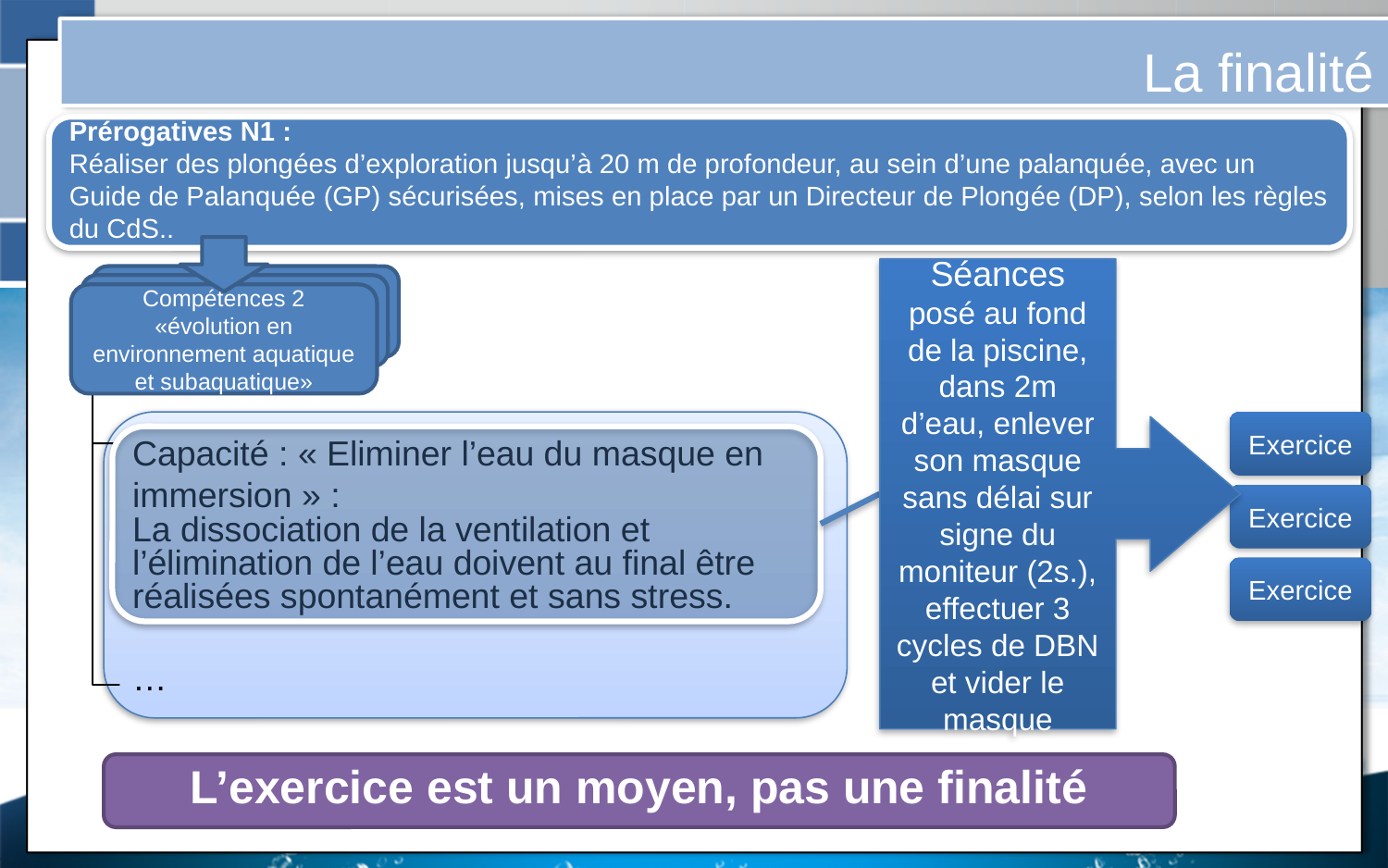

La finalité
Prérogatives N1 :
Réaliser des plongées d’exploration jusqu’à 20 m de profondeur, au sein d’une palanquée, avec un Guide de Palanquée (GP) sécurisées, mises en place par un Directeur de Plongée (DP), selon les règles du CdS..

Séances
posé au fond de la piscine, dans 2m d’eau, enlever son masque sans délai sur signe du moniteur (2s.), effectuer 3 cycles de DBN et vider le masque
Compétences
Compétences
Compétences 2 «évolution en environnement aquatique et subaquatique»

Exercice
Capacité : « Eliminer l’eau du masque en immersion » :
La dissociation de la ventilation et l’élimination de l’eau doivent au final être réalisées spontanément et sans stress.

…

Exercice
Exercice
L’exercice est un moyen, pas une finalité